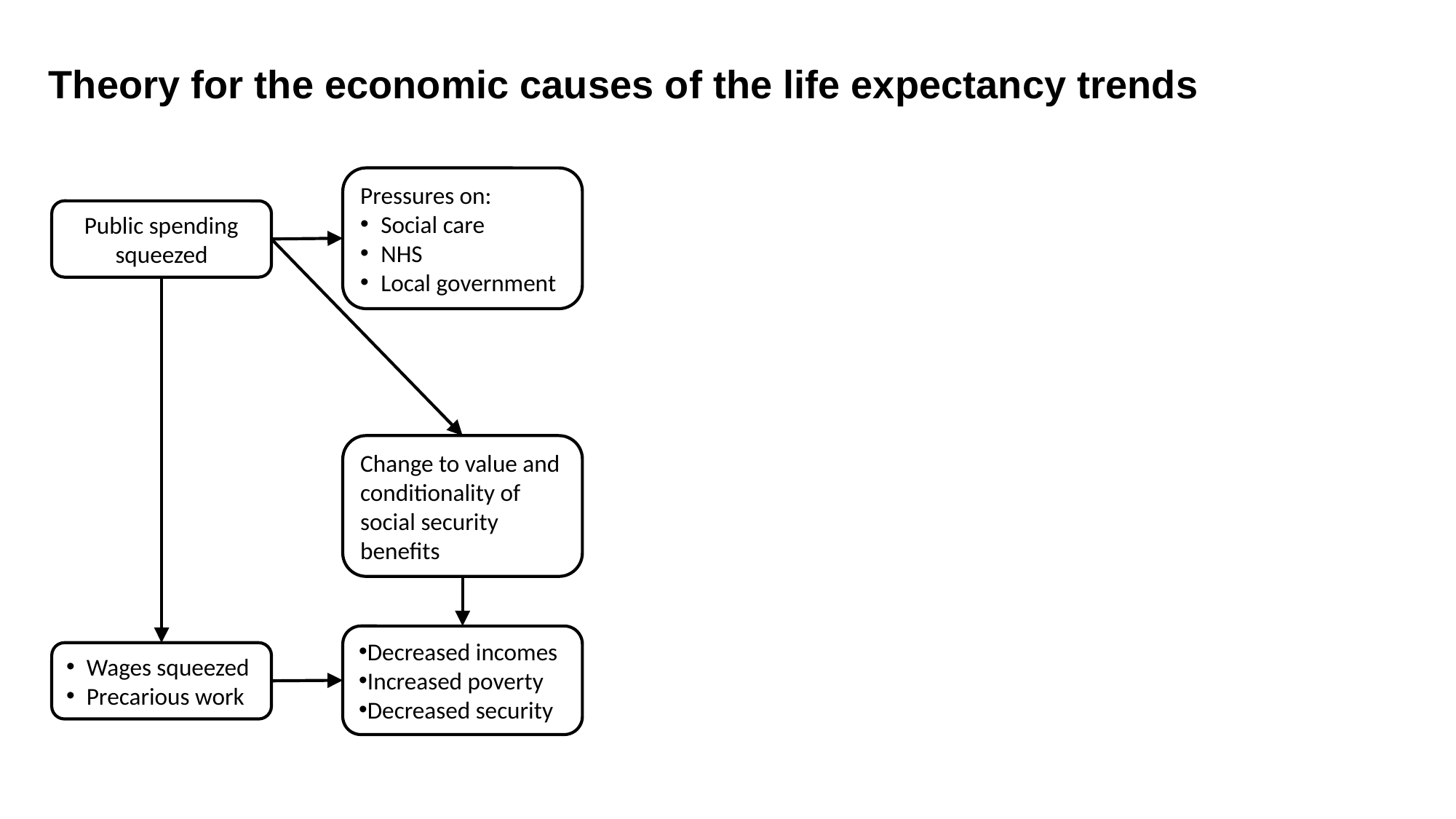

# Theory for the economic causes of the life expectancy trends
Pressures on:
Social care
NHS
Local government
Public spending squeezed
Change to value and conditionality of social security benefits
Decreased incomes
Increased poverty
Decreased security
Wages squeezed
Precarious work